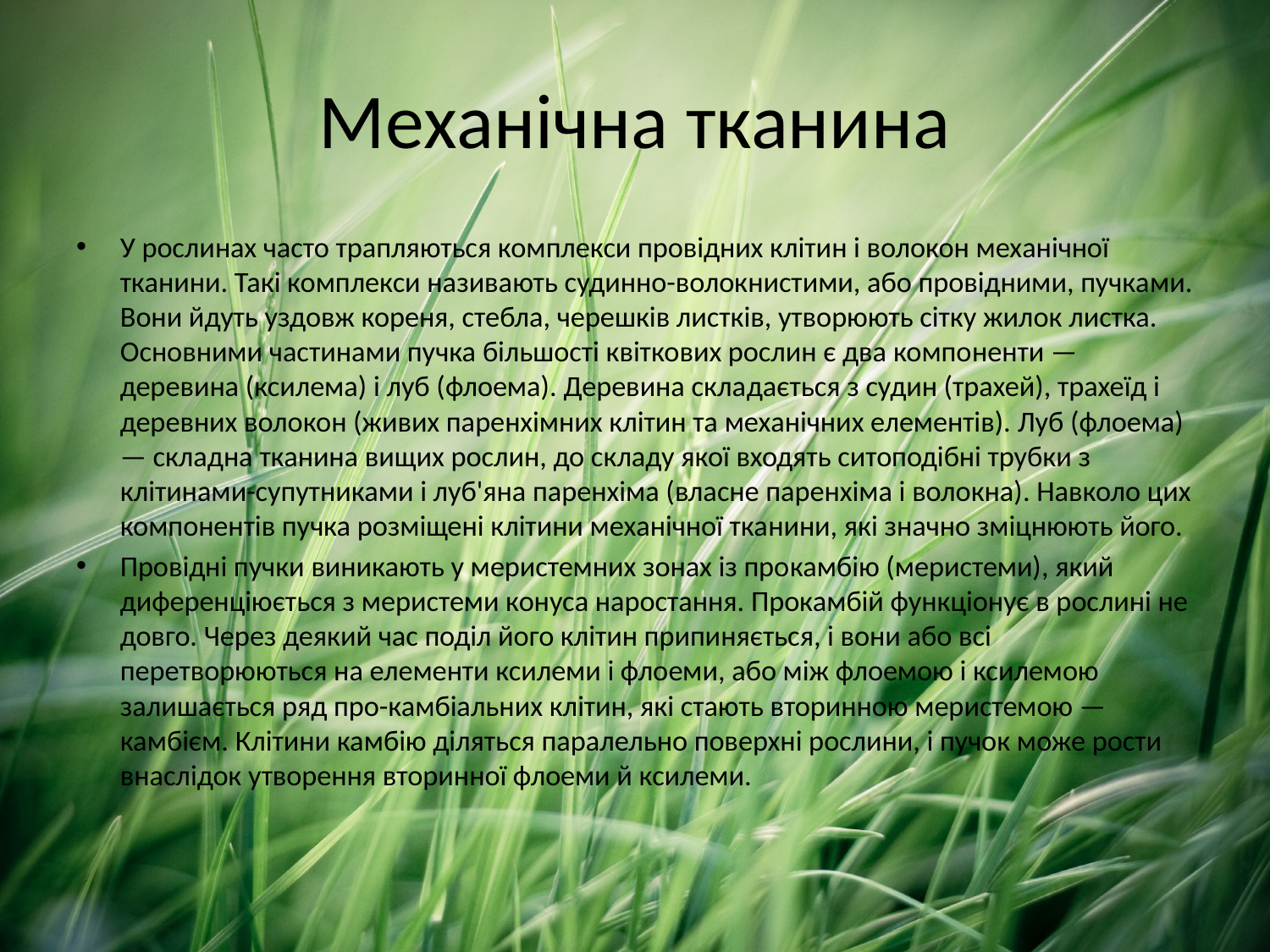

# Механічна тканина
У рослинах часто трапляються комплекси провідних клітин і волокон механічної тканини. Такі комплекси на­зивають судинно-волокнистими, або провідними, пучка­ми. Вони йдуть уздовж кореня, стебла, черешків листків, утворюють сітку жилок листка. Основними час­тинами пучка більшості квіткових рослин є два компо­ненти — деревина (ксилема) і луб (флоема). Деревина скла­дається з судин (трахей), трахеїд і деревних волокон (живих паренхімних клітин та механічних елементів). Луб (флоема) — складна тканина вищих рослин, до складу якої входять ситоподібні трубки з клітинами-супутниками і луб'яна паренхіма (власне паренхіма і волокна). Навколо цих компонентів пучка розміщені клітини механічної тка­нини, які значно зміцнюють його.
Провідні пучки виникають у меристемних зонах із про­камбію (меристеми), який диференціюється з меристеми конуса наростання. Прокамбій функціонує в рослині не­довго. Через деякий час поділ його клітин припиняється, і вони або всі перетворюються на елементи ксилеми і фло­еми, або між флоемою і ксилемою залишається ряд про-камбіальних клітин, які стають вторинною меристемою — камбієм. Клітини камбію діляться паралельно поверхні рослини, і пучок може рости внаслідок утворення вторин­ної флоеми й ксилеми.